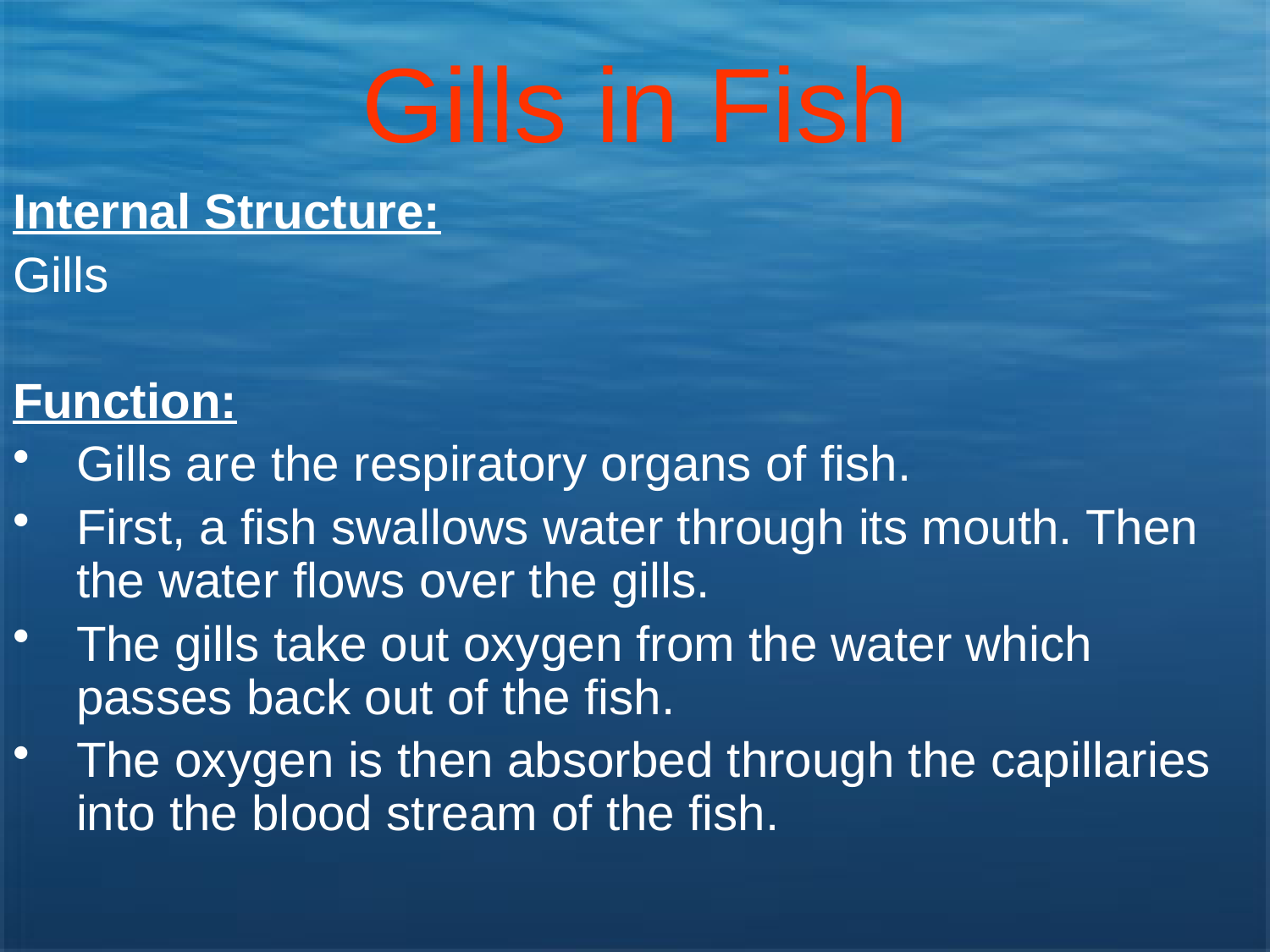

# Gills in Fish
Internal Structure:
Gills

Function:
Gills are the respiratory organs of fish.
First, a fish swallows water through its mouth. Then the water flows over the gills.
The gills take out oxygen from the water which passes back out of the fish.
The oxygen is then absorbed through the capillaries into the blood stream of the fish.